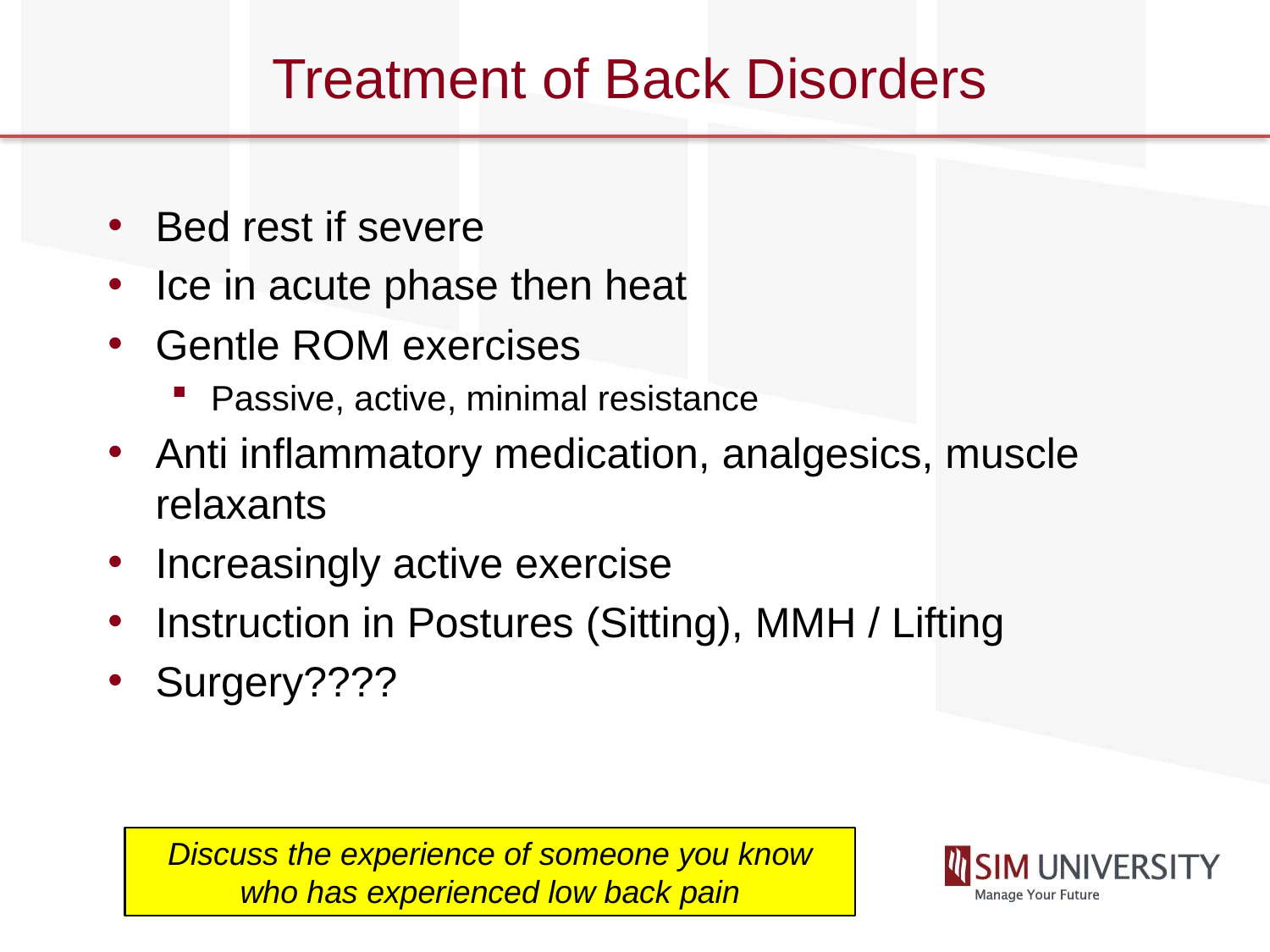

# Treatment of Back Disorders
Bed rest if severe
Ice in acute phase then heat
Gentle ROM exercises
Passive, active, minimal resistance
Anti inflammatory medication, analgesics, muscle relaxants
Increasingly active exercise
Instruction in Postures (Sitting), MMH / Lifting
Surgery????
Discuss the experience of someone you know who has experienced low back pain